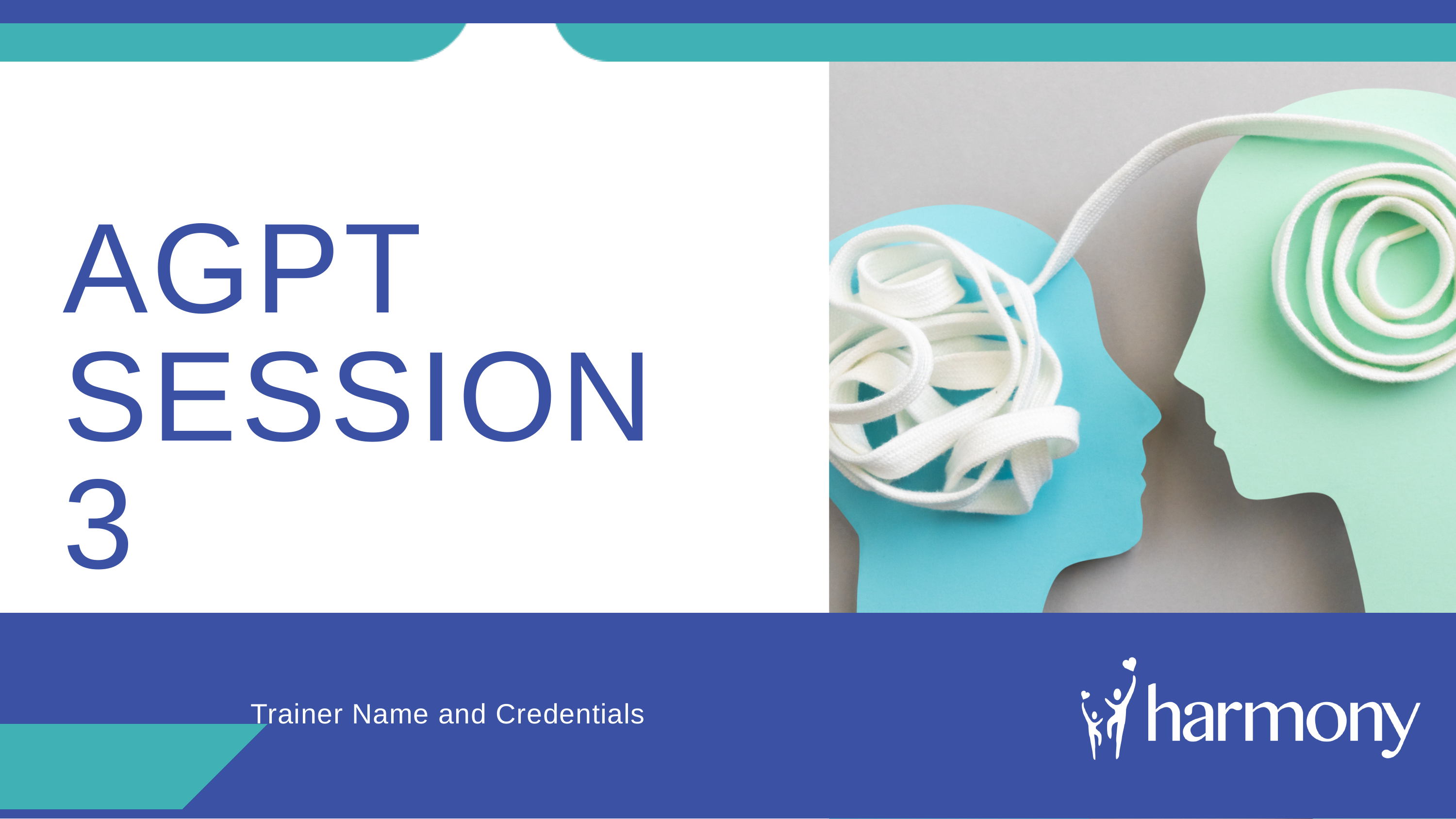

AGPT SESSION 3

Trainer Name and Credentials